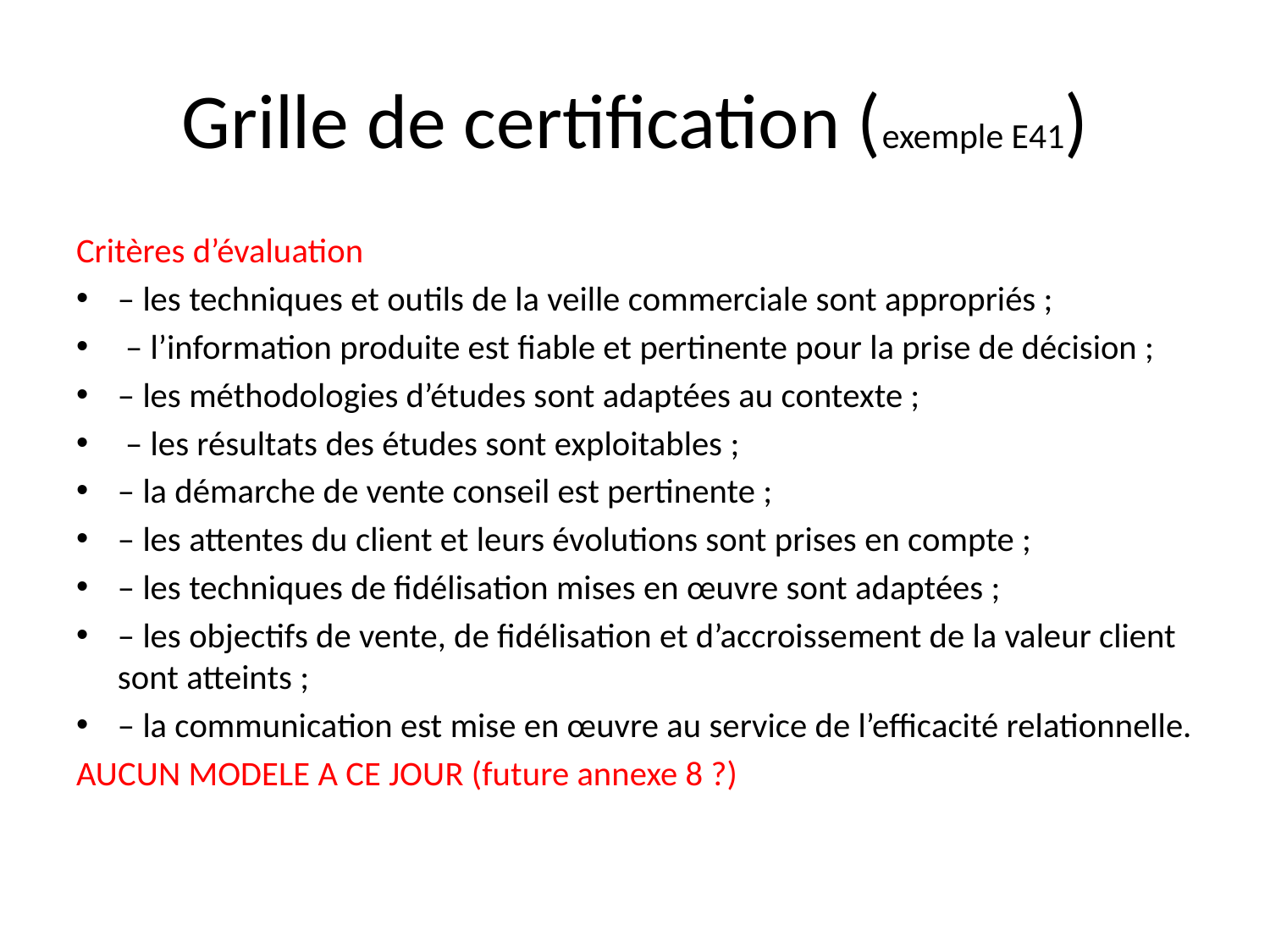

# Grille de certification (exemple E41)
Critères d’évaluation
– les techniques et outils de la veille commerciale sont appropriés ;
 – l’information produite est fiable et pertinente pour la prise de décision ;
– les méthodologies d’études sont adaptées au contexte ;
 – les résultats des études sont exploitables ;
– la démarche de vente conseil est pertinente ;
– les attentes du client et leurs évolutions sont prises en compte ;
– les techniques de fidélisation mises en œuvre sont adaptées ;
– les objectifs de vente, de fidélisation et d’accroissement de la valeur client sont atteints ;
– la communication est mise en œuvre au service de l’efficacité relationnelle.
AUCUN MODELE A CE JOUR (future annexe 8 ?)